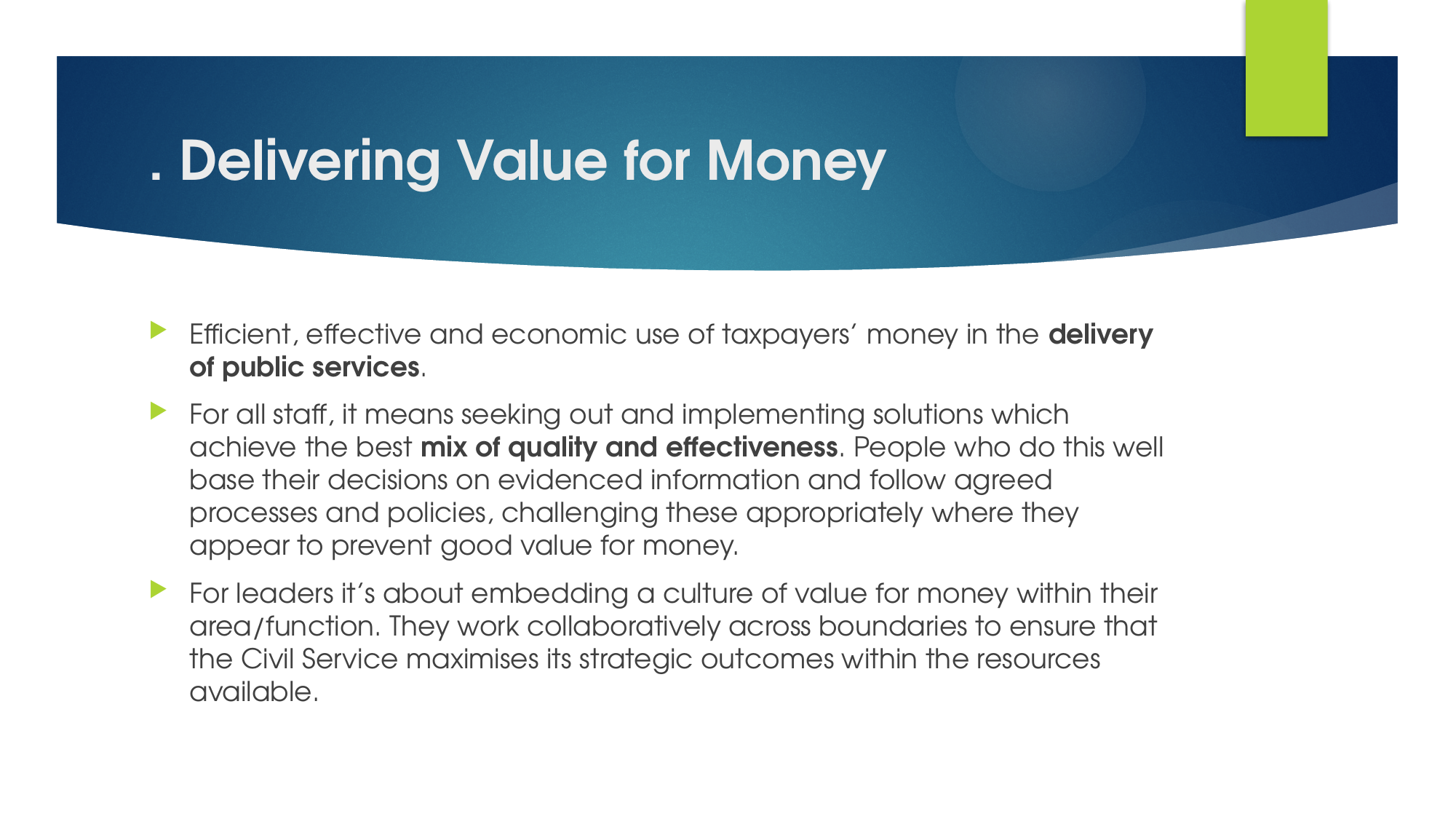

# . Delivering Value for Money
Efficient, effective and economic use of taxpayers’ money in the delivery of public services.
For all staff, it means seeking out and implementing solutions which achieve the best mix of quality and effectiveness. People who do this well base their decisions on evidenced information and follow agreed processes and policies, challenging these appropriately where they appear to prevent good value for money.
For leaders it’s about embedding a culture of value for money within their area/function. They work collaboratively across boundaries to ensure that the Civil Service maximises its strategic outcomes within the resources available.